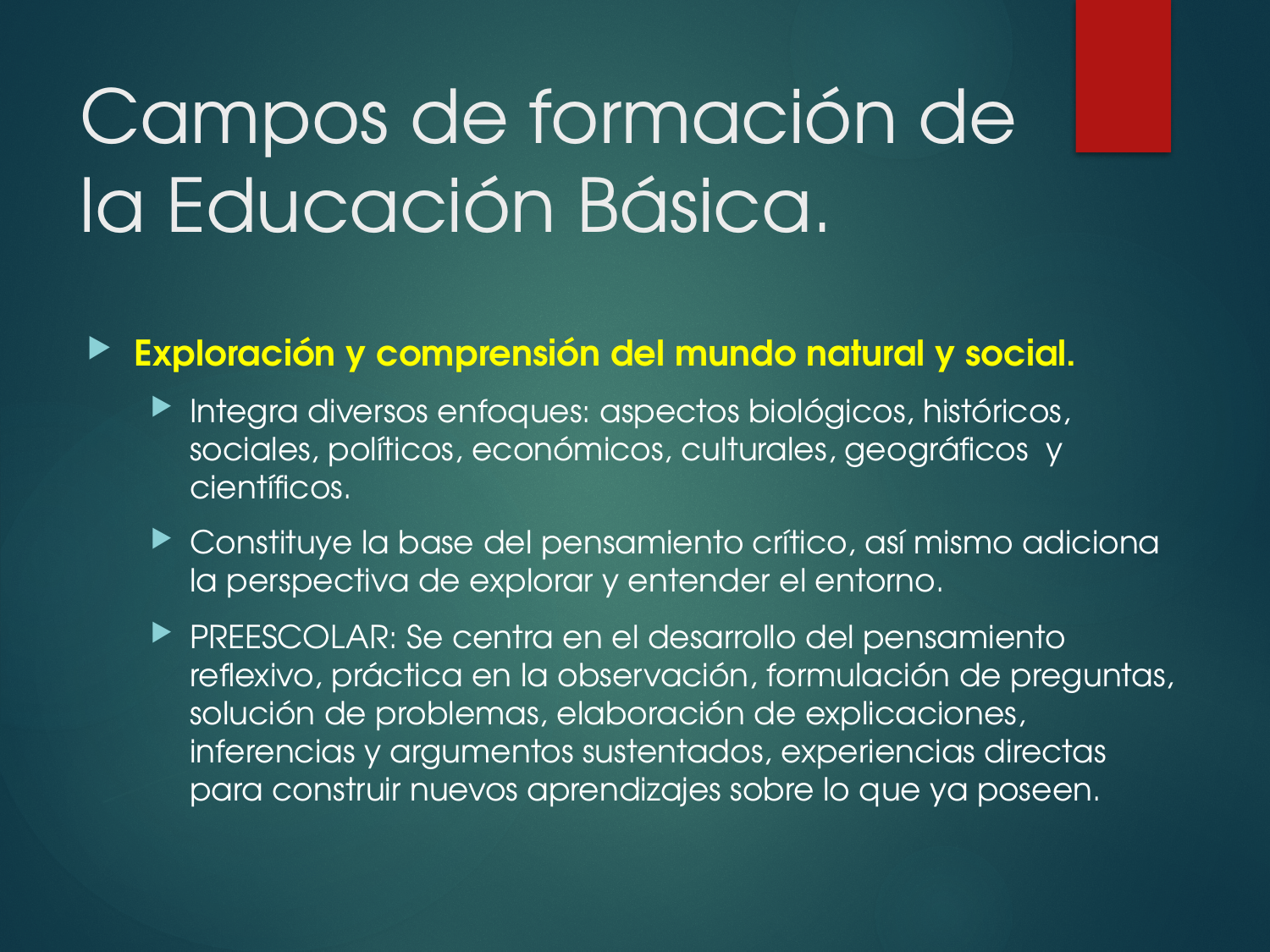

# Campos de formación de la Educación Básica.
Exploración y comprensión del mundo natural y social.
Integra diversos enfoques: aspectos biológicos, históricos, sociales, políticos, económicos, culturales, geográficos  y científicos.
Constituye la base del pensamiento crítico, así mismo adiciona la perspectiva de explorar y entender el entorno.
PREESCOLAR: Se centra en el desarrollo del pensamiento reflexivo, práctica en la observación, formulación de preguntas, solución de problemas, elaboración de explicaciones, inferencias y argumentos sustentados, experiencias directas para construir nuevos aprendizajes sobre lo que ya poseen.